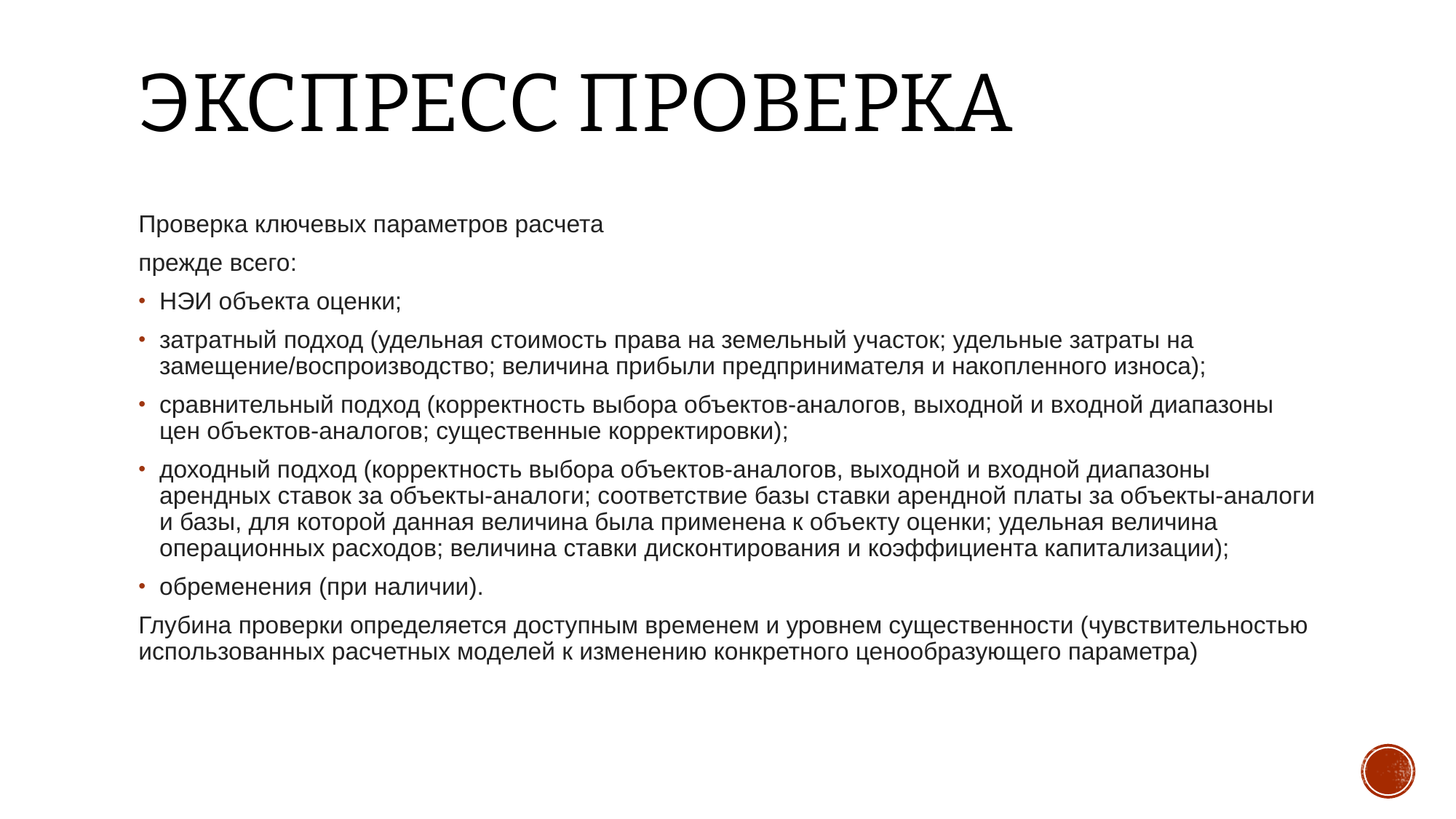

# Экспресс проверка
Проверка ключевых параметров расчета
прежде всего:
НЭИ объекта оценки;
затратный подход (удельная стоимость права на земельный участок; удельные затраты на замещение/воспроизводство; величина прибыли предпринимателя и накопленного износа);
сравнительный подход (корректность выбора объектов-аналогов, выходной и входной диапазоны цен объектов-аналогов; существенные корректировки);
доходный подход (корректность выбора объектов-аналогов, выходной и входной диапазоны арендных ставок за объекты-аналоги; соответствие базы ставки арендной платы за объекты-аналоги и базы, для которой данная величина была применена к объекту оценки; удельная величина операционных расходов; величина ставки дисконтирования и коэффициента капитализации);
обременения (при наличии).
Глубина проверки определяется доступным временем и уровнем существенности (чувствительностью использованных расчетных моделей к изменению конкретного ценообразующего параметра)